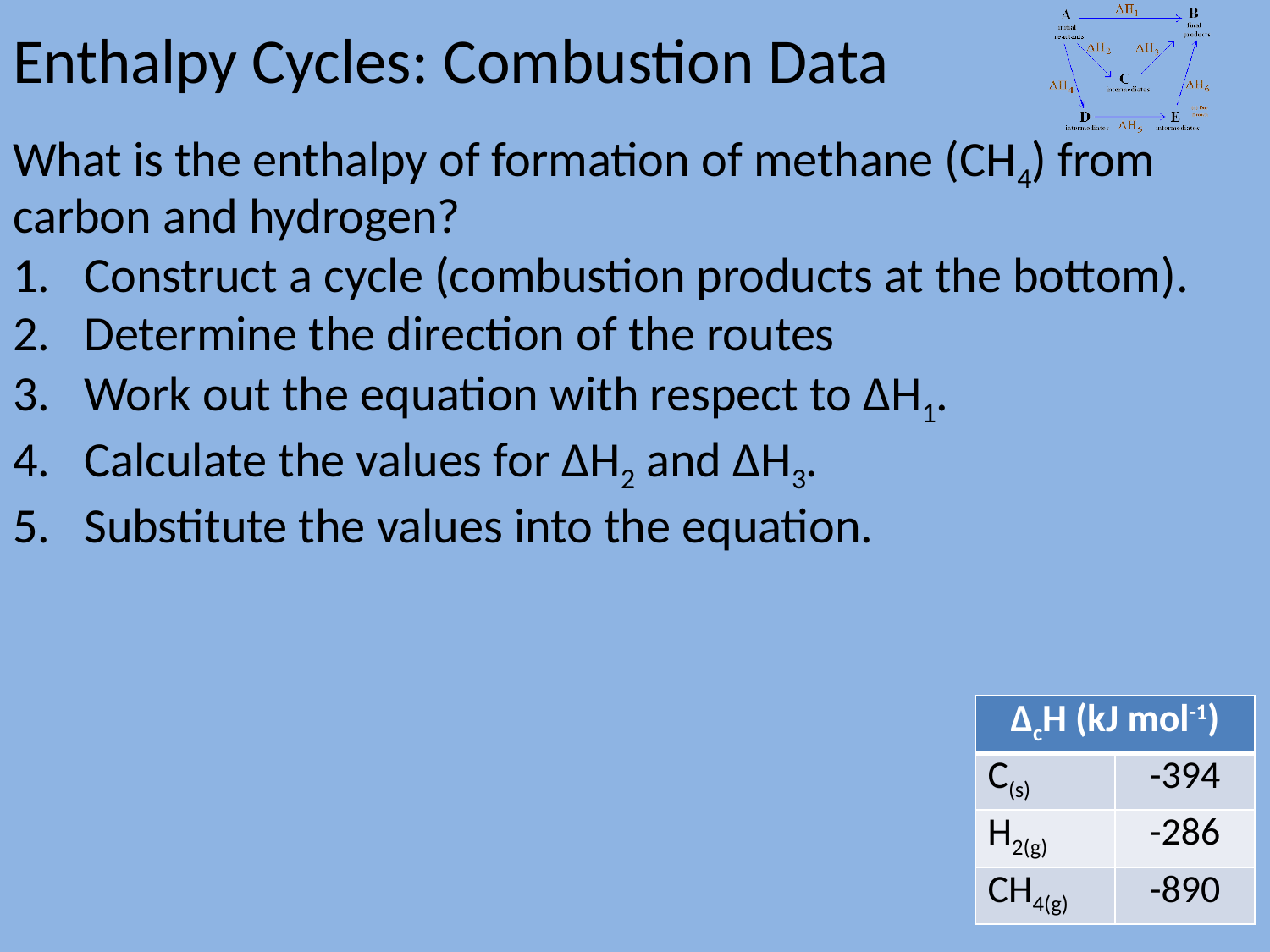

# Enthalpy Cycles: Combustion Data
What is the enthalpy of formation of methane (CH4) from carbon and hydrogen?
Construct a cycle (combustion products at the bottom).
Determine the direction of the routes
Work out the equation with respect to ΔH1.
Calculate the values for ΔH2 and ΔH3.
Substitute the values into the equation.

| ΔcH (kJ mol-1) |  |
| --- | --- |
| C(s) | -394 |
| H2(g) | -286 |
| CH4(g) | -890 |